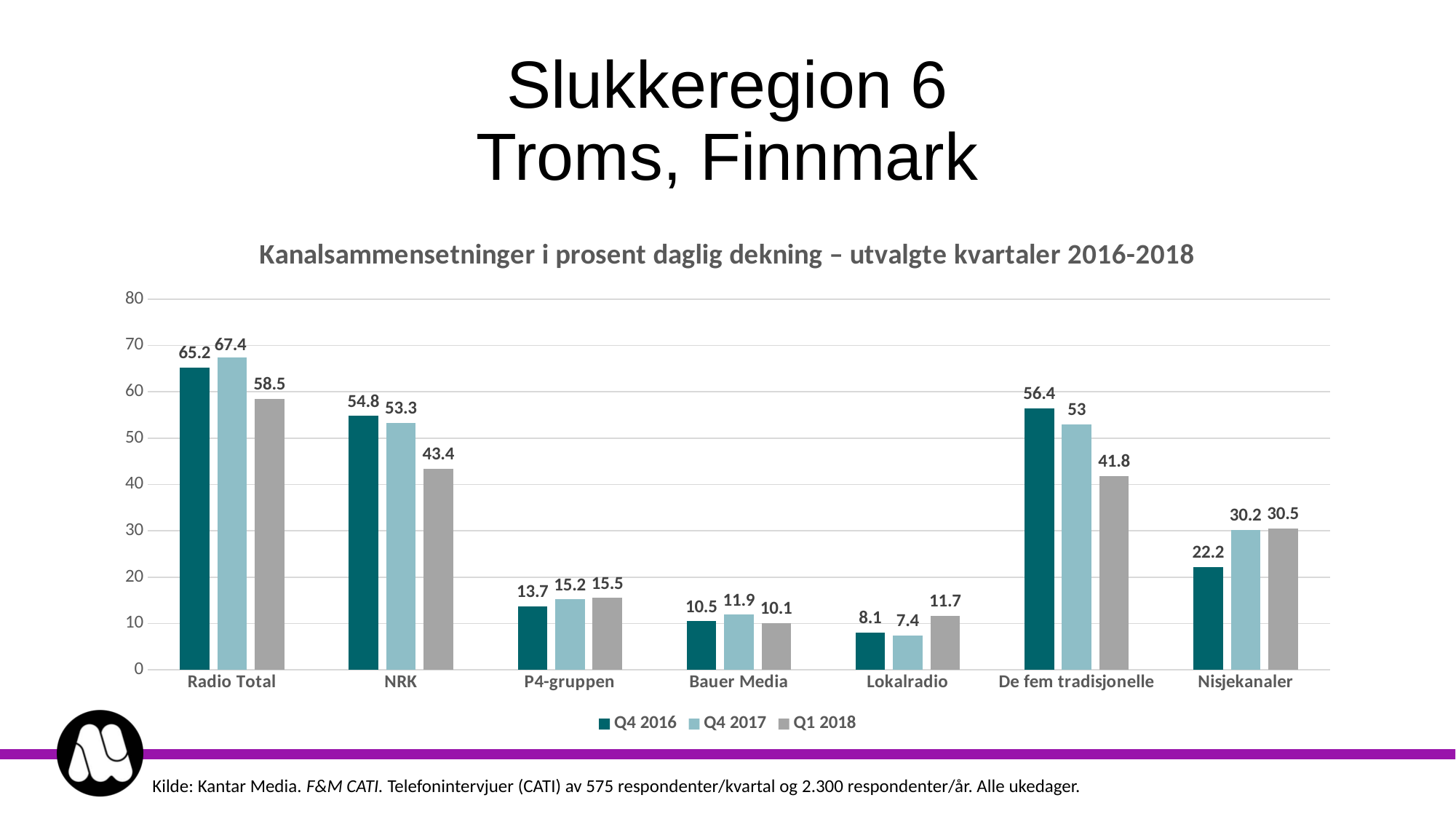

# Slukkeregion 6 Troms, Finnmark

### Chart: Kanalsammensetninger i prosent daglig dekning – utvalgte kvartaler 2016-2018

| Category | Q4 2016 | Q4 2017 | Q1 2018 |
|---|---|---|---|
| Radio Total | 65.2 | 67.4 | 58.5 |
| NRK | 54.8 | 53.3 | 43.4 |
| P4-gruppen | 13.7 | 15.2 | 15.5 |
| Bauer Media | 10.5 | 11.9 | 10.1 |
| Lokalradio | 8.1 | 7.4 | 11.7 |
| De fem tradisjonelle | 56.4 | 53.0 | 41.8 |
| Nisjekanaler | 22.2 | 30.2 | 30.5 |
Kilde: Kantar Media. F&M CATI. Telefonintervjuer (CATI) av 575 respondenter/kvartal og 2.300 respondenter/år. Alle ukedager.